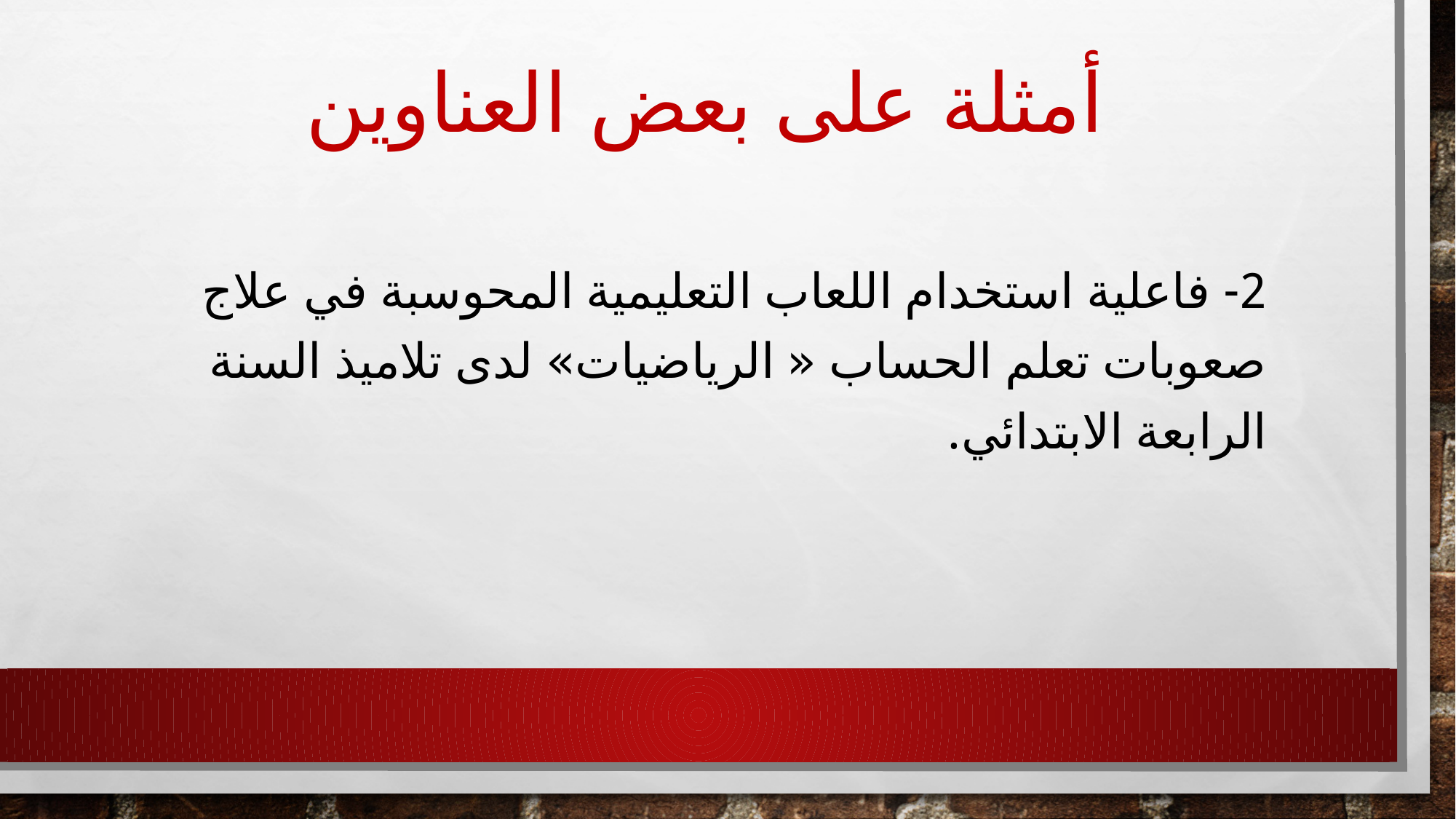

# أمثلة على بعض العناوين
2- فاعلية استخدام اللعاب التعليمية المحوسبة في علاج صعوبات تعلم الحساب « الرياضيات» لدى تلاميذ السنة الرابعة الابتدائي.